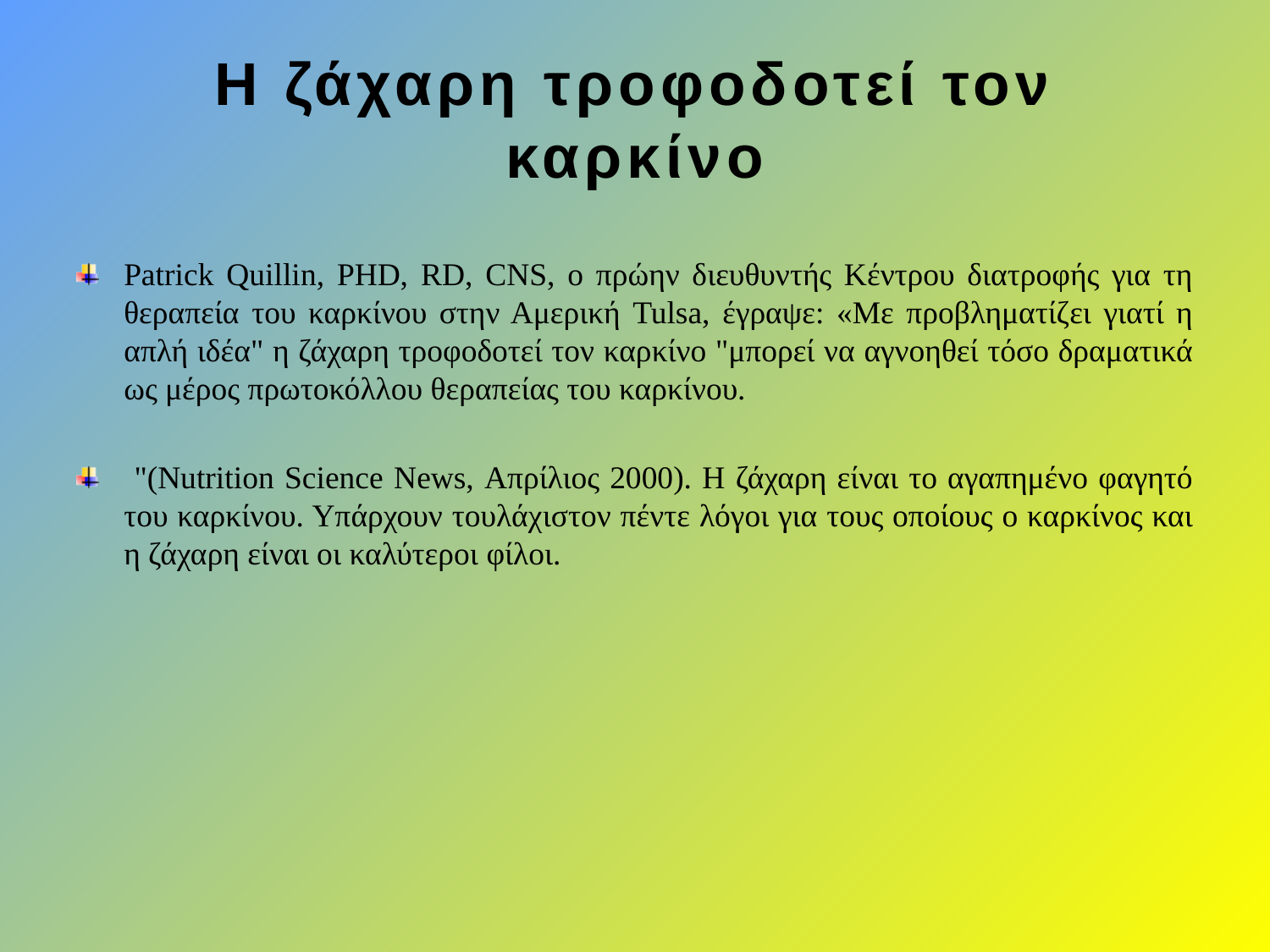

# Η ζάχαρη τροφοδοτεί τον καρκίνο
Patrick Quillin, PHD, RD, CNS, ο πρώην διευθυντής Κέντρου διατροφής για τη θεραπεία του καρκίνου στην Αμερική Tulsa, έγραψε: «Με προβληματίζει γιατί η απλή ιδέα" η ζάχαρη τροφοδοτεί τον καρκίνο "μπορεί να αγνοηθεί τόσο δραματικά ως μέρος πρωτοκόλλου θεραπείας του καρκίνου.

 "(Nutrition Science News, Απρίλιος 2000). Η ζάχαρη είναι το αγαπημένο φαγητό του καρκίνου. Υπάρχουν τουλάχιστον πέντε λόγοι για τους οποίους ο καρκίνος και η ζάχαρη είναι οι καλύτεροι φίλοι.